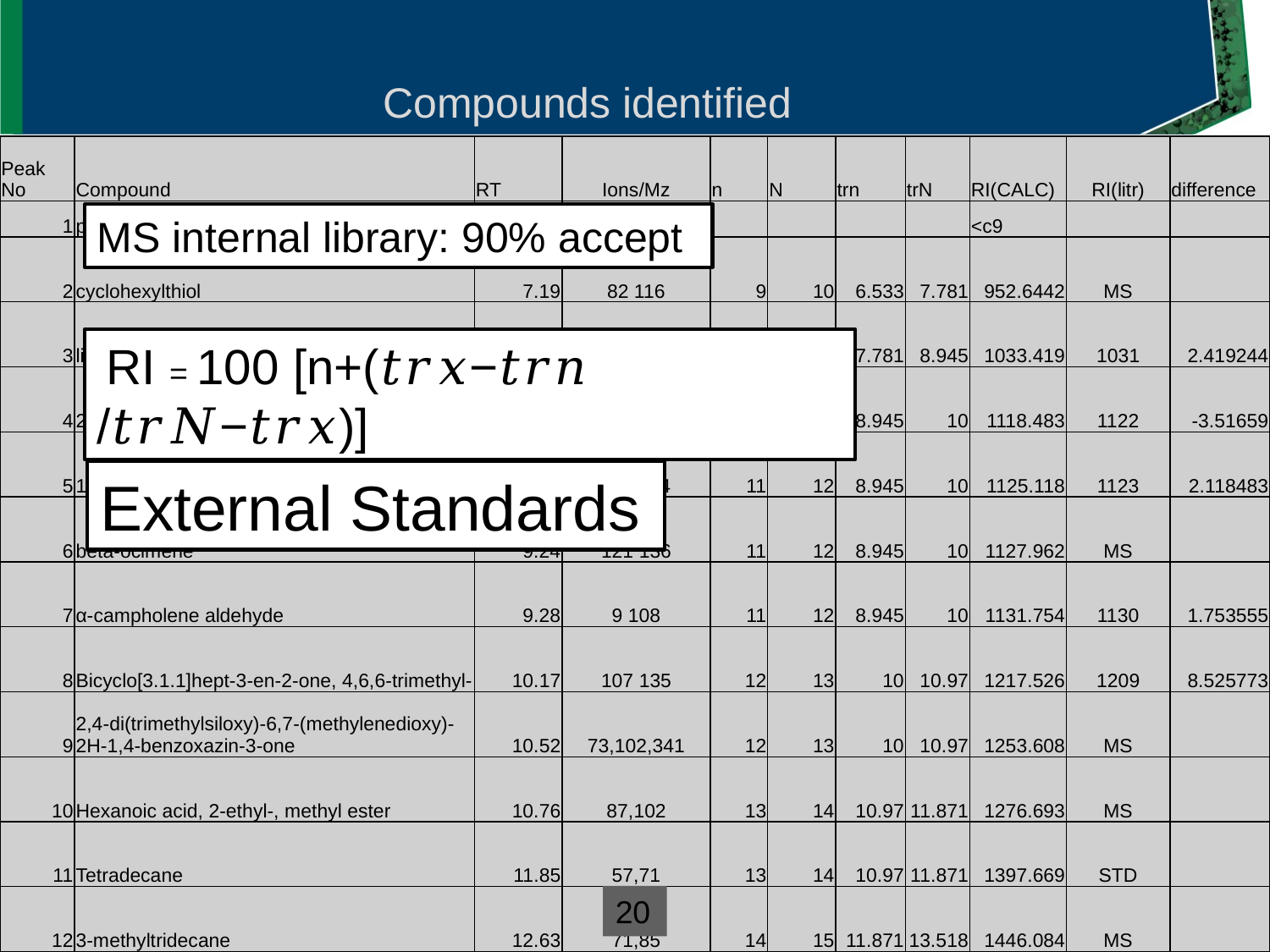

Compounds identified
| Peak No | Compound | RT | Ions/Mz | n | N | trn | trN | RI(CALC) | RI(litr) | difference |
| --- | --- | --- | --- | --- | --- | --- | --- | --- | --- | --- |
| 1 | p-xylene` | 6.19 | 91 106 |  |  |  |  | <c9 |  |  |
| 2 | cyclohexylthiol | 7.19 | 82 116 | 9 | 10 | 6.533 | 7.781 | 952.6442 | MS |  |
| 3 | limonene | 8.17 | 93 136 | 10 | 11 | 7.781 | 8.945 | 1033.419 | 1031 | 2.419244 |
| 4 | 2-ethylhexanoic acid | 9.14 | 78,88 | 11 | 12 | 8.945 | 10 | 1118.483 | 1122 | -3.51659 |
| 5 | 1,2,3,5-tetramethylbenzene | 9.21 | 119 134 | 11 | 12 | 8.945 | 10 | 1125.118 | 1123 | 2.118483 |
| 6 | beta-ocimene | 9.24 | 121 136 | 11 | 12 | 8.945 | 10 | 1127.962 | MS |  |
| 7 | α-campholene aldehyde | 9.28 | 9 108 | 11 | 12 | 8.945 | 10 | 1131.754 | 1130 | 1.753555 |
| 8 | Bicyclo[3.1.1]hept-3-en-2-one, 4,6,6-trimethyl- | 10.17 | 107 135 | 12 | 13 | 10 | 10.97 | 1217.526 | 1209 | 8.525773 |
| 9 | 2,4-di(trimethylsiloxy)-6,7-(methylenedioxy)-2H-1,4-benzoxazin-3-one | 10.52 | 73,102,341 | 12 | 13 | 10 | 10.97 | 1253.608 | MS |  |
| 10 | Hexanoic acid, 2-ethyl-, methyl ester | 10.76 | 87,102 | 13 | 14 | 10.97 | 11.871 | 1276.693 | MS |  |
| 11 | Tetradecane | 11.85 | 57,71 | 13 | 14 | 10.97 | 11.871 | 1397.669 | STD |  |
| 12 | 3-methyltridecane | 12.63 | 71,85 | 14 | 15 | 11.871 | 13.518 | 1446.084 | MS |  |
MS internal library: 90% accept
 RI = 100 [n+(𝑡𝑟𝑥−𝑡𝑟𝑛 /𝑡𝑟𝑁−𝑡𝑟𝑥)]
External Standards
20